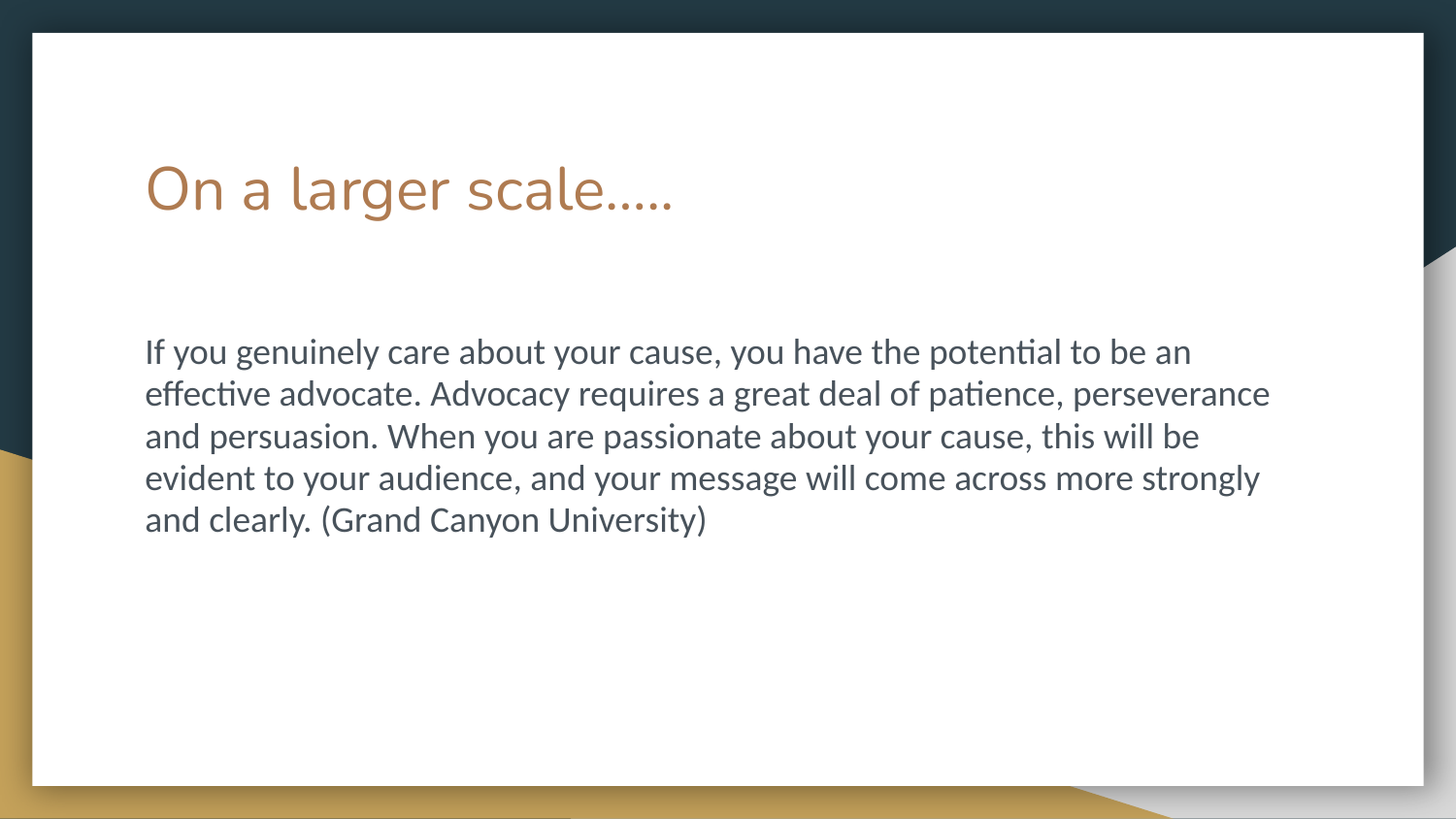

# On a larger scale…..
If you genuinely care about your cause, you have the potential to be an effective advocate. Advocacy requires a great deal of patience, perseverance and persuasion. When you are passionate about your cause, this will be evident to your audience, and your message will come across more strongly and clearly. (Grand Canyon University)